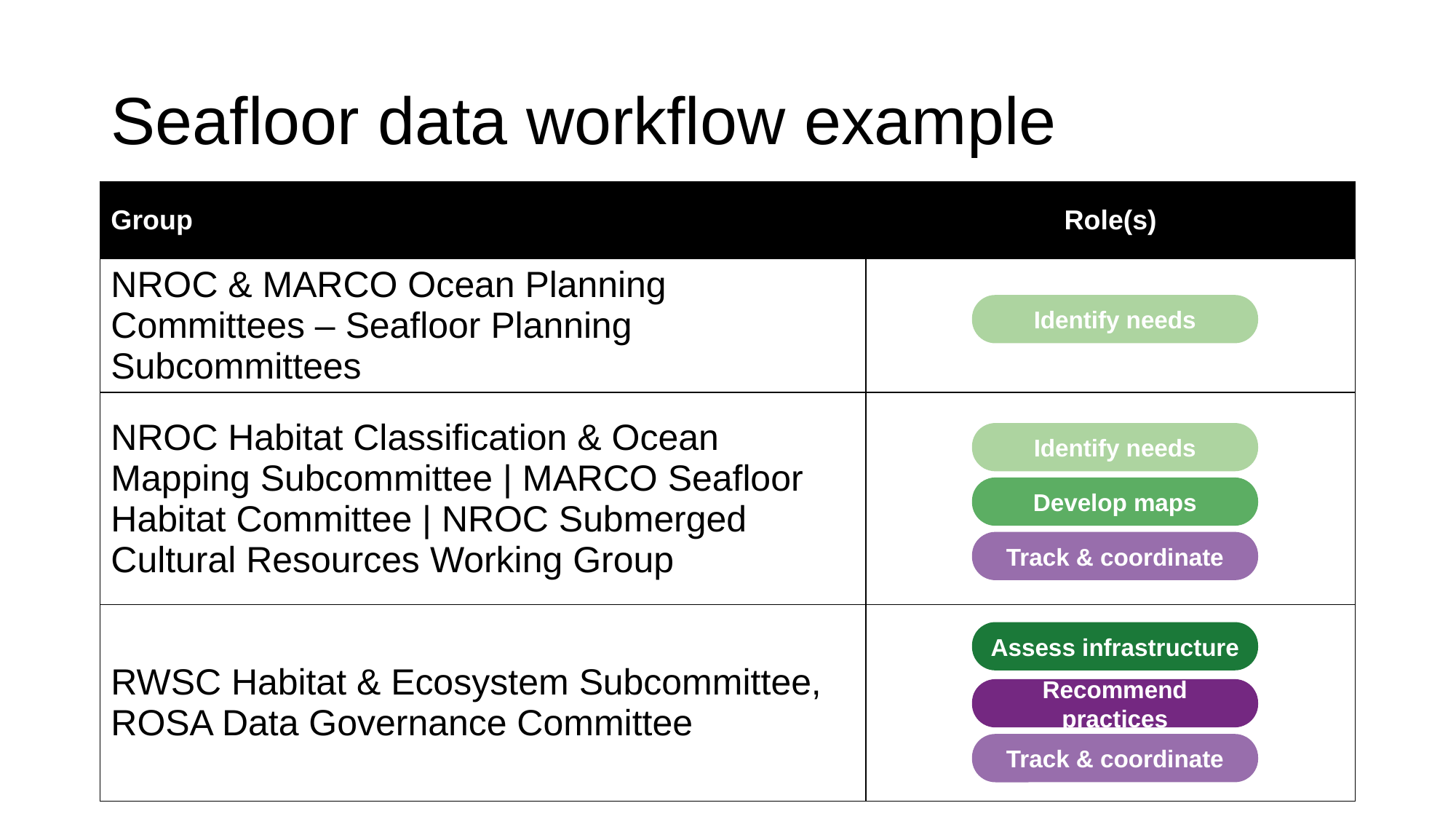

# Seafloor data workflow example
| Group | Role(s) |
| --- | --- |
| NROC & MARCO Ocean Planning Committees – Seafloor Planning Subcommittees |  |
| NROC Habitat Classification & Ocean Mapping Subcommittee | MARCO Seafloor Habitat Committee | NROC Submerged Cultural Resources Working Group |  |
| RWSC Habitat & Ecosystem Subcommittee, ROSA Data Governance Committee |  |
Identify needs
Identify needs
Develop maps
Track & coordinate
Assess infrastructure
Recommend practices
Track & coordinate